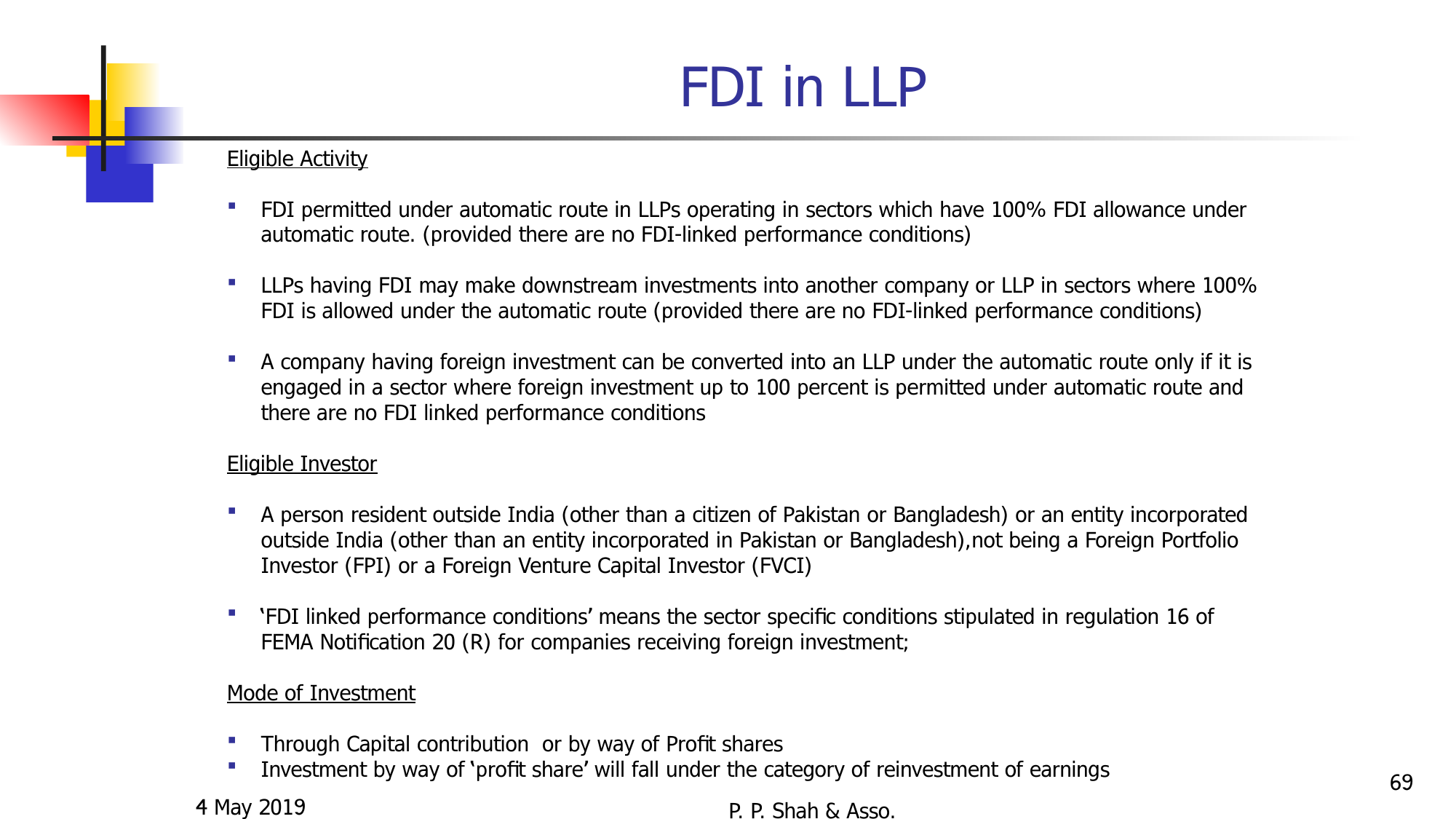

# FDI in LLP
Eligible Activity

FDI permitted under automatic route in LLPs operating in sectors which have 100% FDI allowance under automatic route. (provided there are no FDI-linked performance conditions)

LLPs having FDI may make downstream investments into another company or LLP in sectors where 100% FDI is allowed under the automatic route (provided there are no FDI-linked performance conditions)

A company having foreign investment can be converted into an LLP under the automatic route only if it is engaged in a sector where foreign investment up to 100 percent is permitted under automatic route and there are no FDI linked performance conditions

Eligible Investor

A person resident outside India (other than a citizen of Pakistan or Bangladesh) or an entity incorporated outside India (other than an entity incorporated in Pakistan or Bangladesh),not being a Foreign Portfolio Investor (FPI) or a Foreign Venture Capital Investor (FVCI)

‘FDI linked performance conditions’ means the sector specific conditions stipulated in regulation 16 of FEMA Notification 20 (R) for companies receiving foreign investment;

Mode of Investment

Through Capital contribution  or by way of Profit shares
Investment by way of ‘profit share’ will fall under the category of reinvestment of earnings

69
4 May 2019
P. P. Shah & Asso.